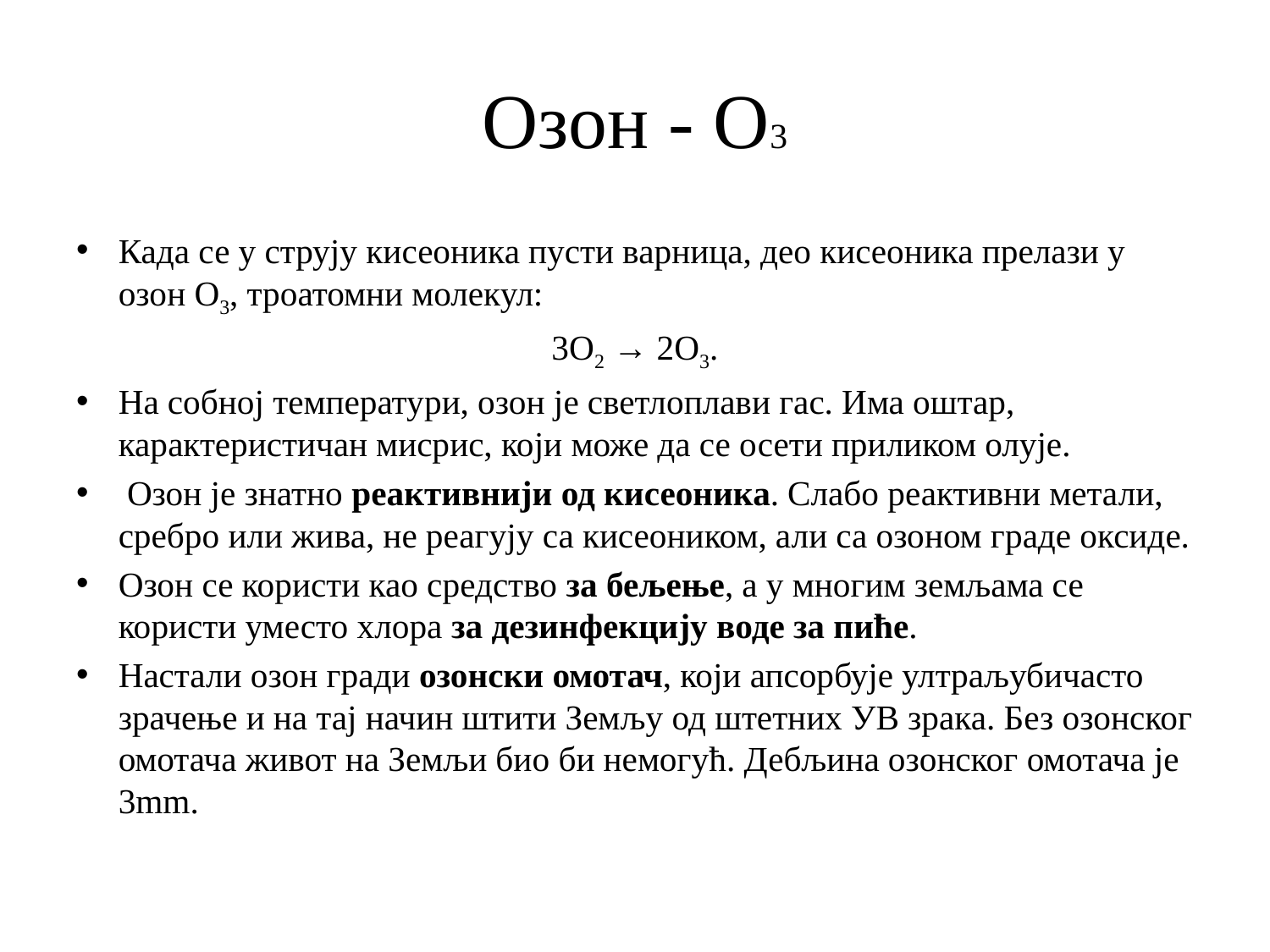

# Озон - О3
Када се у струју кисеоника пусти варница, део кисеоника прелази у озон О3, троатомни молекул:
3О2 → 2О3.
На собној температури, озон је светлоплави гас. Има оштар, карактеристичан мисрис, који може да се осети приликом олује.
 Озон је знатно реактивнији од кисеоника. Слабо реактивни метали, сребро или жива, не реагују са кисеоником, али са озоном граде оксиде.
Озон се користи као средство за бељење, а у многим земљама се користи уместо хлора за дезинфекцију воде за пиће.
Настали озон гради озонски омотач, који апсорбује ултраљубичасто зрачење и на тај начин штити Земљу од штетних УВ зрака. Без озонског омотача живот на Земљи био би немогућ. Дебљина озонског омотача је 3mm.